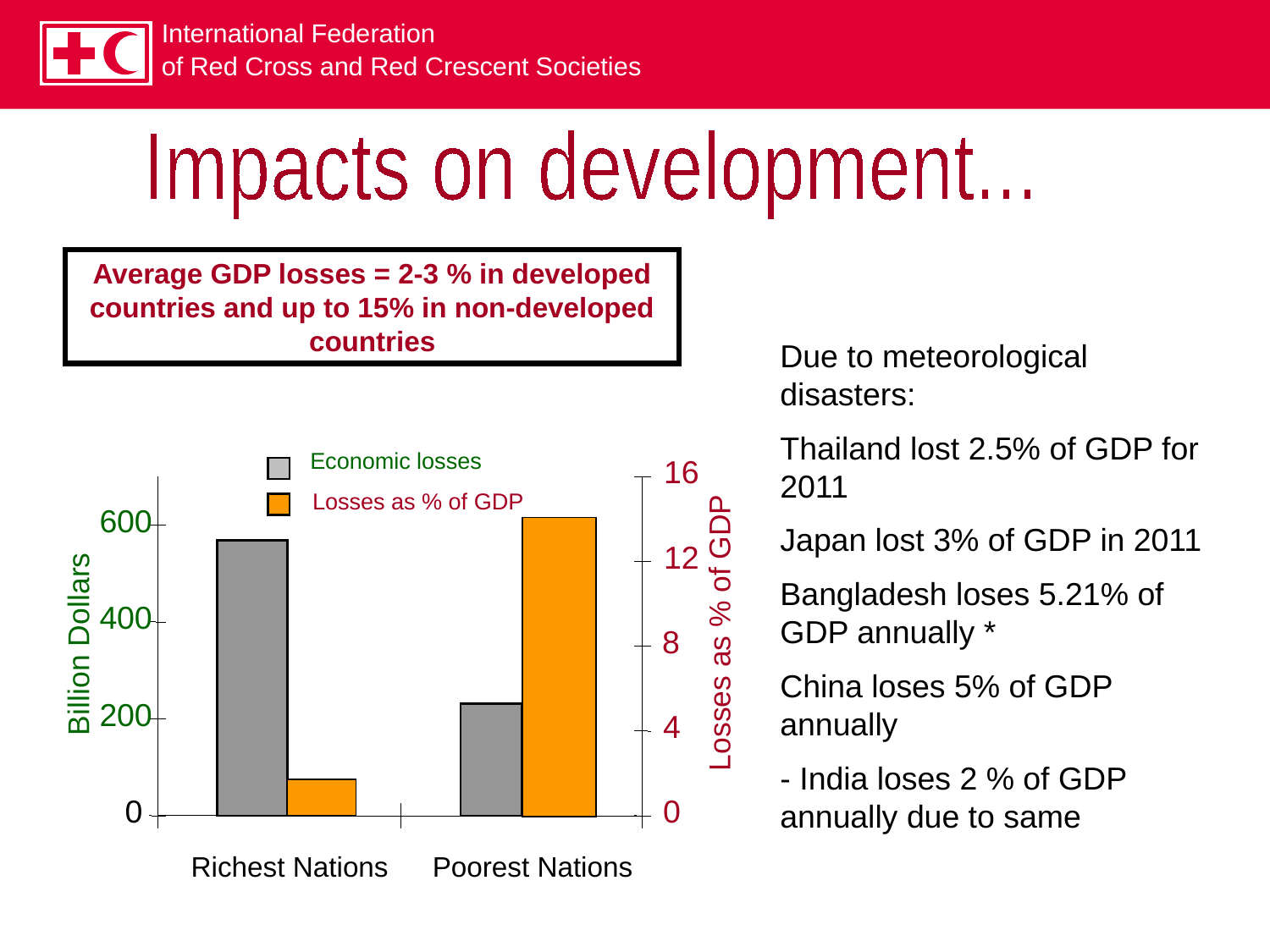

Impacts on development...
Average GDP losses = 2-3 % in developed countries and up to 15% in non-developed countries
Due to meteorological disasters:
Thailand lost 2.5% of GDP for 2011
Japan lost 3% of GDP in 2011
Bangladesh loses 5.21% of GDP annually *
China loses 5% of GDP annually
- India loses 2 % of GDP annually due to same
Economic losses
16

Losses as % of GDP

600

12

400
Losses as % of GDP

8
Billion Dollars

200

4

0
0

Richest Nations
Poorest Nations